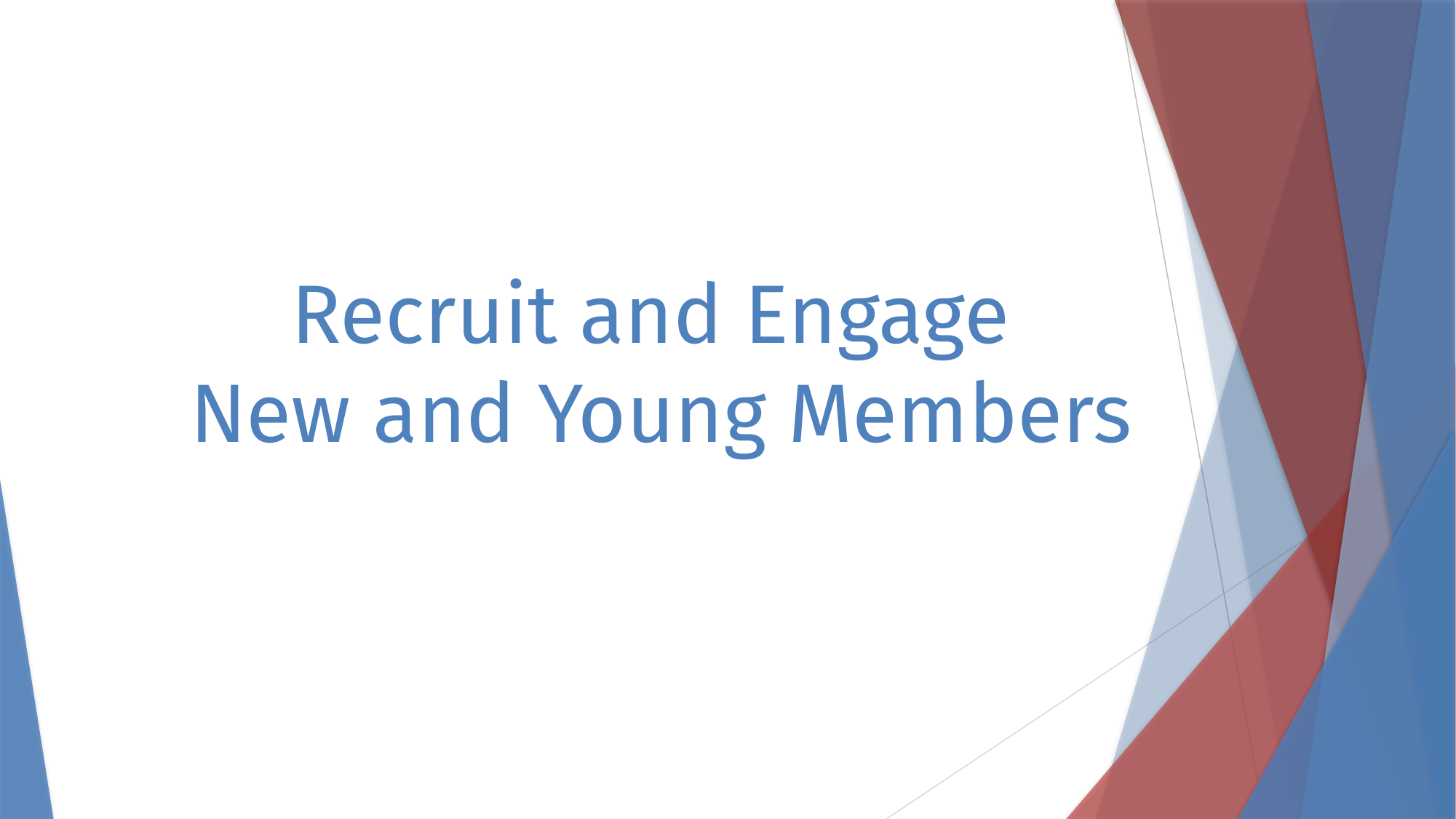

# Recruit and Engage New and Young Members